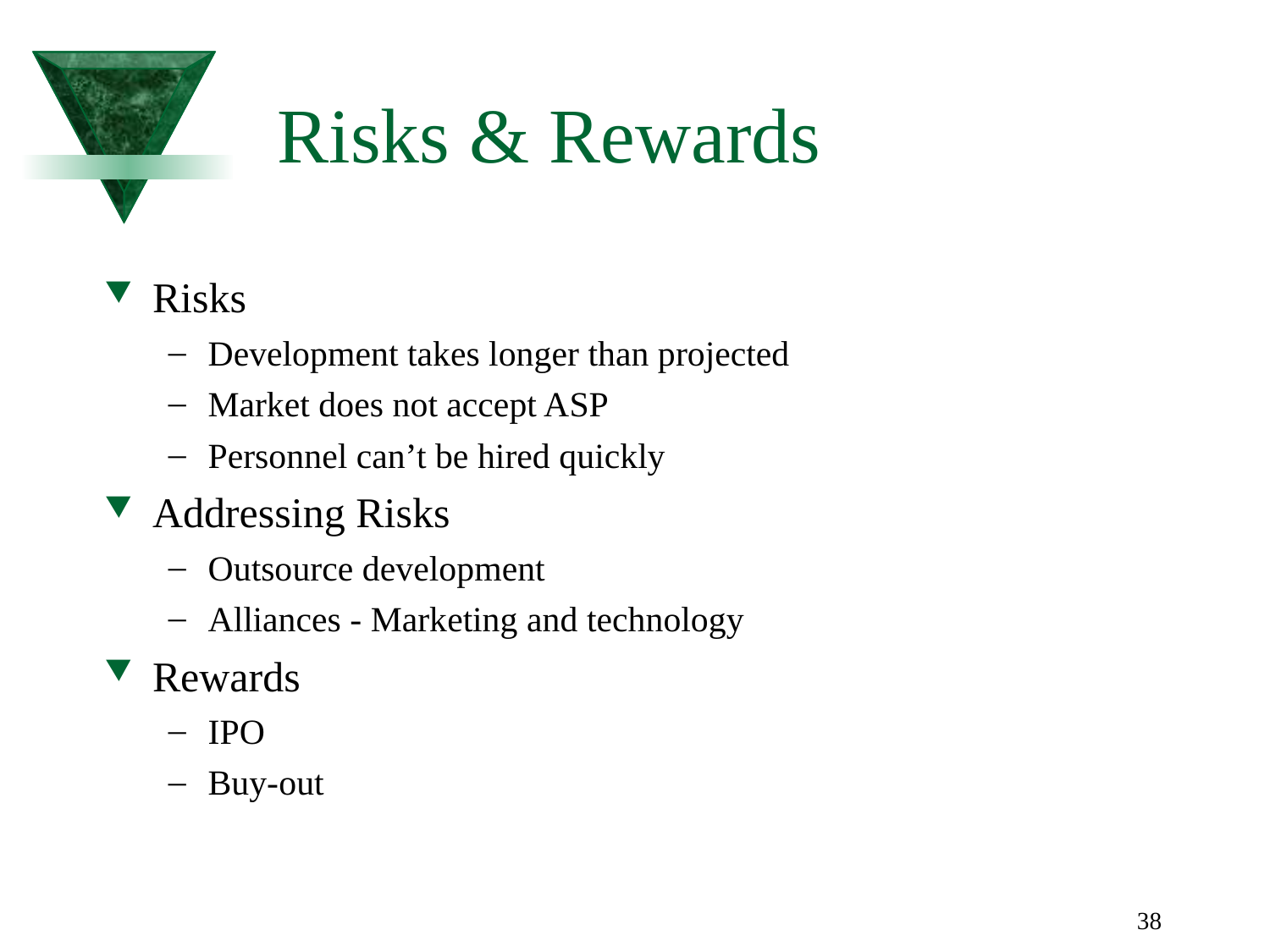

38
# Risks & Rewards
Risks
Development takes longer than projected
Market does not accept ASP
Personnel can’t be hired quickly
Addressing Risks
Outsource development
Alliances - Marketing and technology
Rewards
IPO
Buy-out